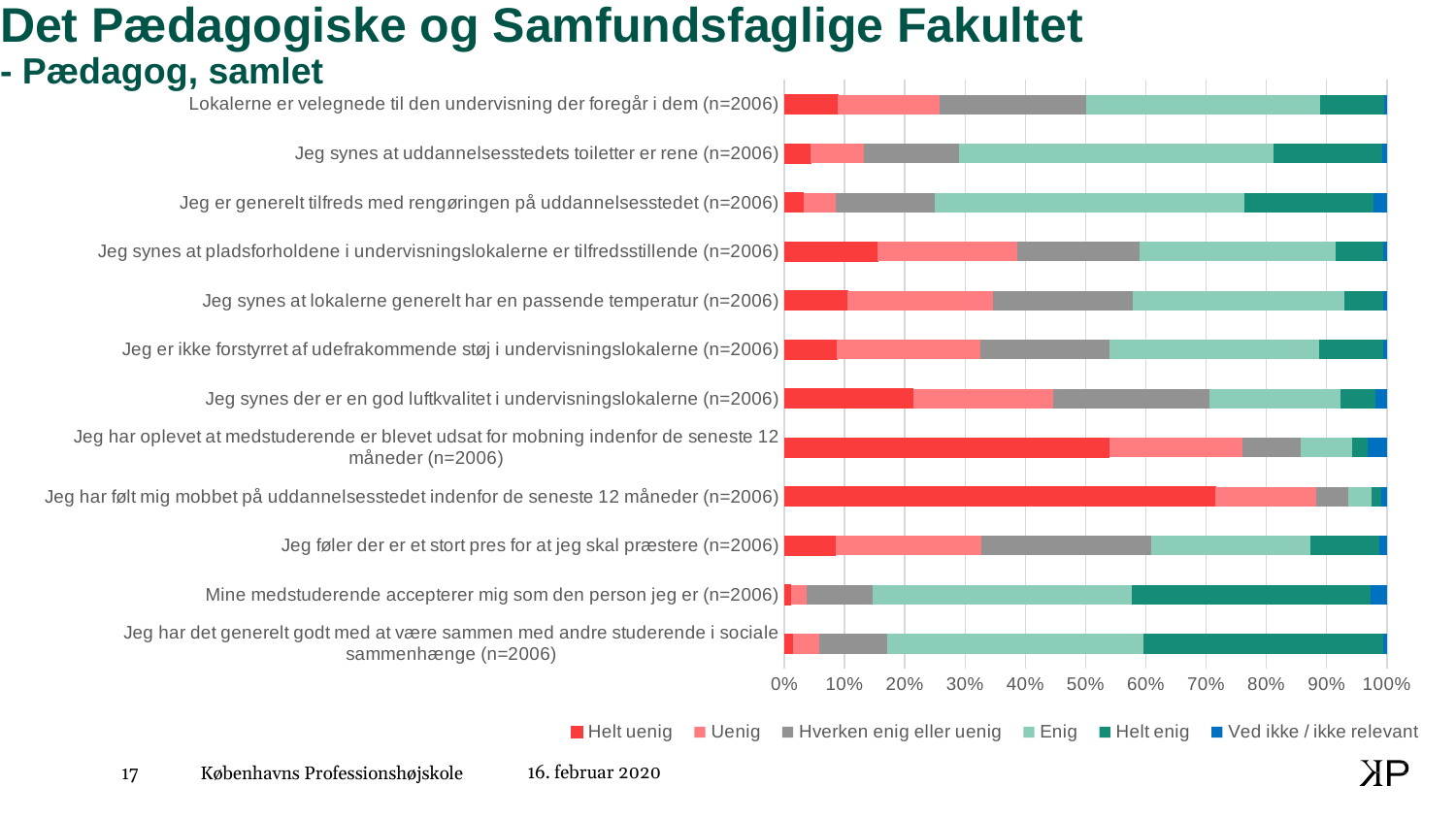

# Det Pædagogiske og Samfundsfaglige Fakultet - Pædagog, samlet

### Chart

| Category | Helt uenig | Uenig | Hverken enig eller uenig | Enig | Helt enig | Ved ikke / ikke relevant |
|---|---|---|---|---|---|---|
| Jeg har det generelt godt med at være sammen med andre studerende i sociale sammenhænge (n=2006) | 30.0 | 87.0 | 225.0 | 855.0 | 796.0 | 13.0 |
| Mine medstuderende accepterer mig som den person jeg er (n=2006) | 21.0 | 53.0 | 221.0 | 861.0 | 796.0 | 54.0 |
| Jeg føler der er et stort pres for at jeg skal præstere (n=2006) | 170.0 | 486.0 | 565.0 | 530.0 | 231.0 | 24.0 |
| Jeg har følt mig mobbet på uddannelsesstedet indenfor de seneste 12 måneder (n=2006) | 1435.0 | 337.0 | 107.0 | 77.0 | 30.0 | 20.0 |
| Jeg har oplevet at medstuderende er blevet udsat for mobning indenfor de seneste 12 måneder (n=2006) | 1081.0 | 444.0 | 193.0 | 174.0 | 51.0 | 63.0 |
| Jeg synes der er en god luftkvalitet i undervisningslokalerne (n=2006) | 429.0 | 466.0 | 519.0 | 438.0 | 117.0 | 37.0 |
| Jeg er ikke forstyrret af udefrakommende støj i undervisningslokalerne (n=2006) | 175.0 | 477.0 | 432.0 | 696.0 | 215.0 | 11.0 |
| Jeg synes at lokalerne generelt har en passende temperatur (n=2006) | 211.0 | 483.0 | 466.0 | 705.0 | 130.0 | 11.0 |
| Jeg synes at pladsforholdene i undervisningslokalerne er tilfredsstillende (n=2006) | 311.0 | 464.0 | 406.0 | 654.0 | 160.0 | 11.0 |
| Jeg er generelt tilfreds med rengøringen på uddannelsesstedet (n=2006) | 63.0 | 109.0 | 327.0 | 1034.0 | 429.0 | 44.0 |
| Jeg synes at uddannelsesstedets toiletter er rene (n=2006) | 87.0 | 178.0 | 317.0 | 1047.0 | 363.0 | 14.0 |
| Lokalerne er velegnede til den undervisning der foregår i dem (n=2006) | 178.0 | 340.0 | 487.0 | 779.0 | 214.0 | 8.0 |
16. februar 2020